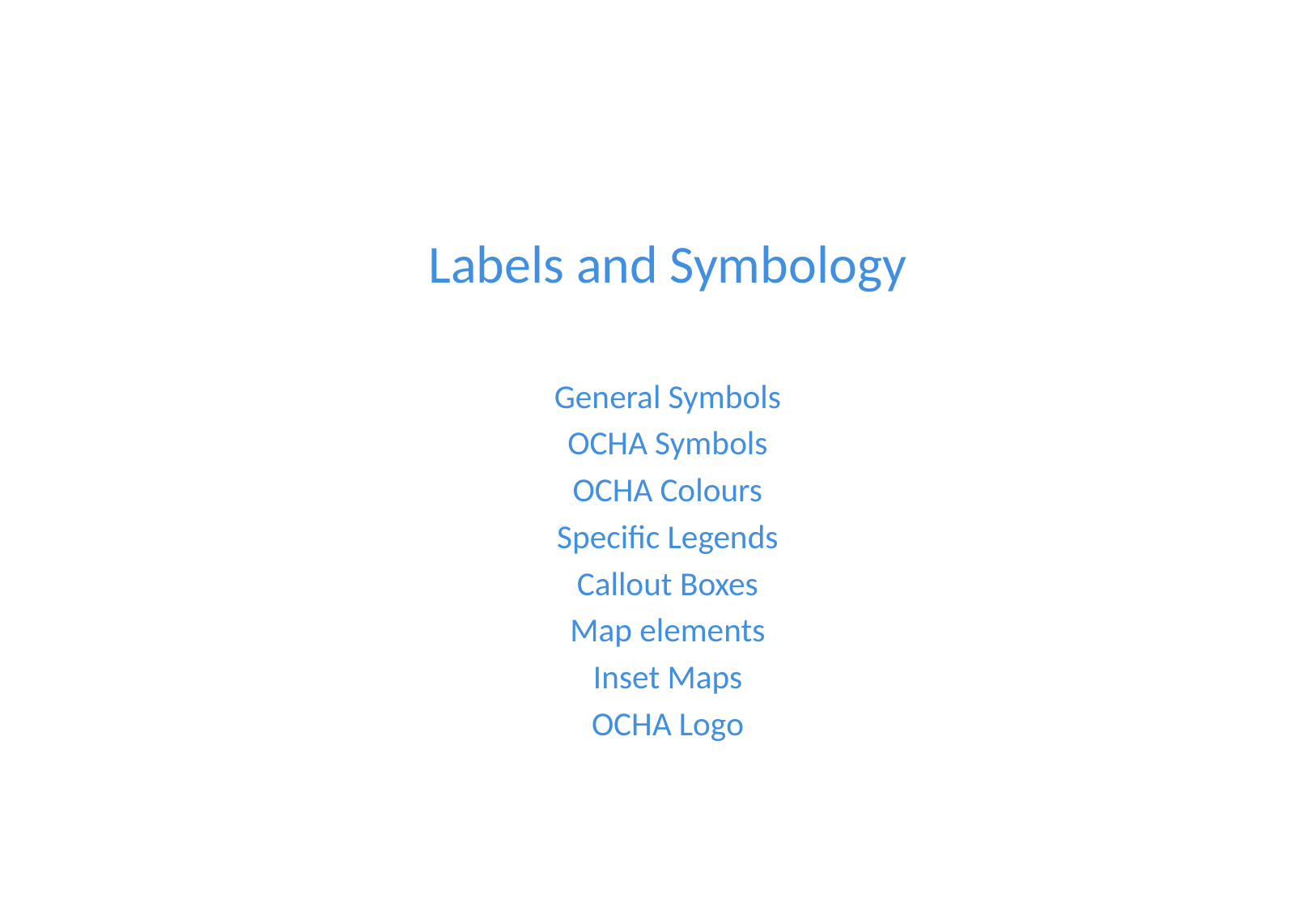

Labels and Symbology

General Symbols
OCHA Symbols
OCHA Colours
Specific Legends
Callout Boxes
Map elements
Inset Maps
OCHA Logo